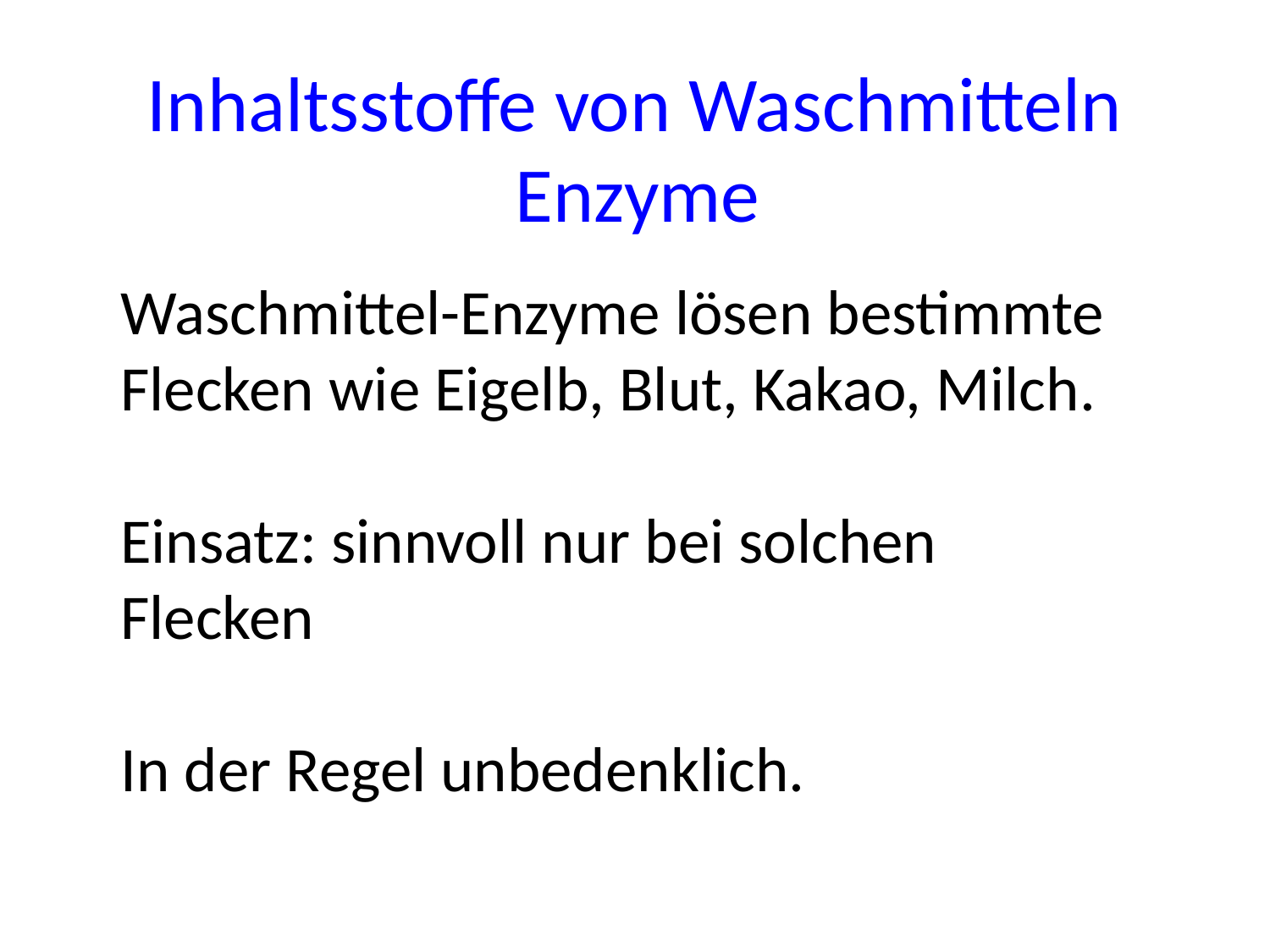

# Inhaltsstoffe von Waschmitteln
Enzyme
Waschmittel-Enzyme lösen bestimmte Flecken wie Eigelb, Blut, Kakao, Milch.

Einsatz: sinnvoll nur bei solchen Flecken

In der Regel unbedenklich.